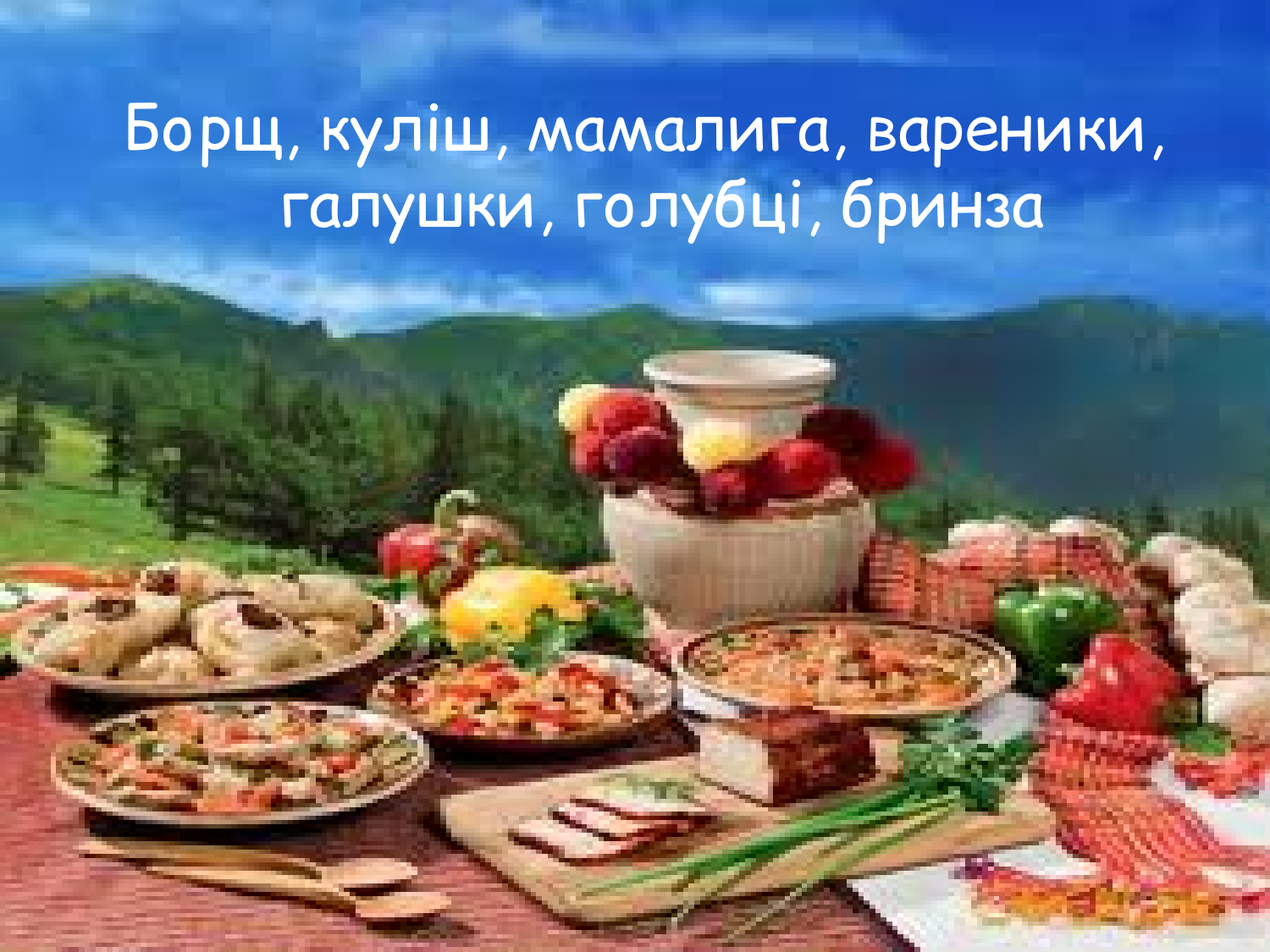

Борщ, куліш, мамалига, вареники, галушки, голубці, бринза